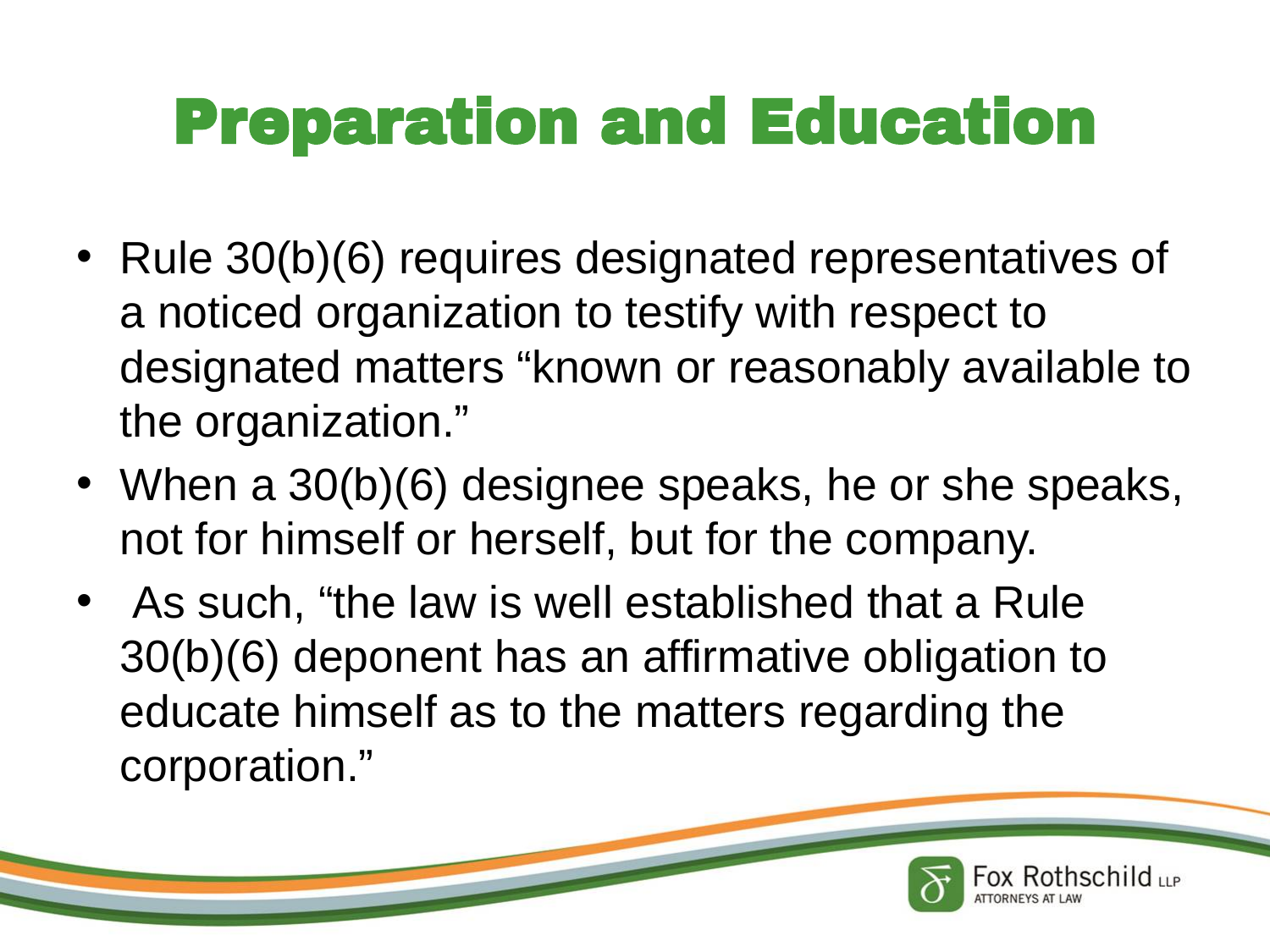

# Preparation and Education
Rule 30(b)(6) requires designated representatives of a noticed organization to testify with respect to designated matters “known or reasonably available to the organization.”
When a 30(b)(6) designee speaks, he or she speaks, not for himself or herself, but for the company.
 As such, “the law is well established that a Rule 30(b)(6) deponent has an affirmative obligation to educate himself as to the matters regarding the corporation.”